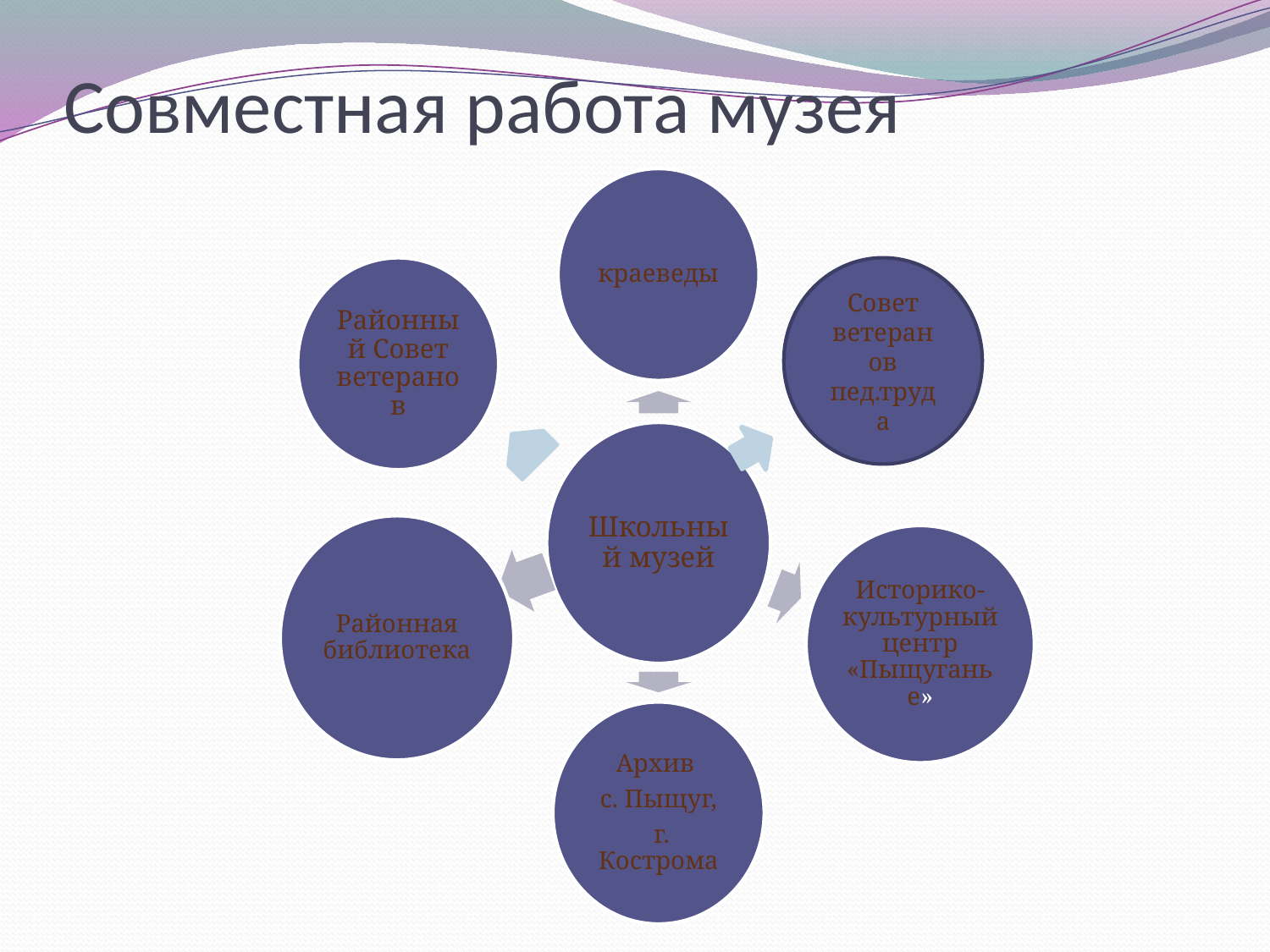

# Совместная работа музея
Школьный музей

краеведы

Историко-культурный центр «Пыщуганье»

Архив
с. Пыщуг,
 г. Кострома

Районная библиотека

Районный Совет ветеранов
Совет ветеранов пед.труда